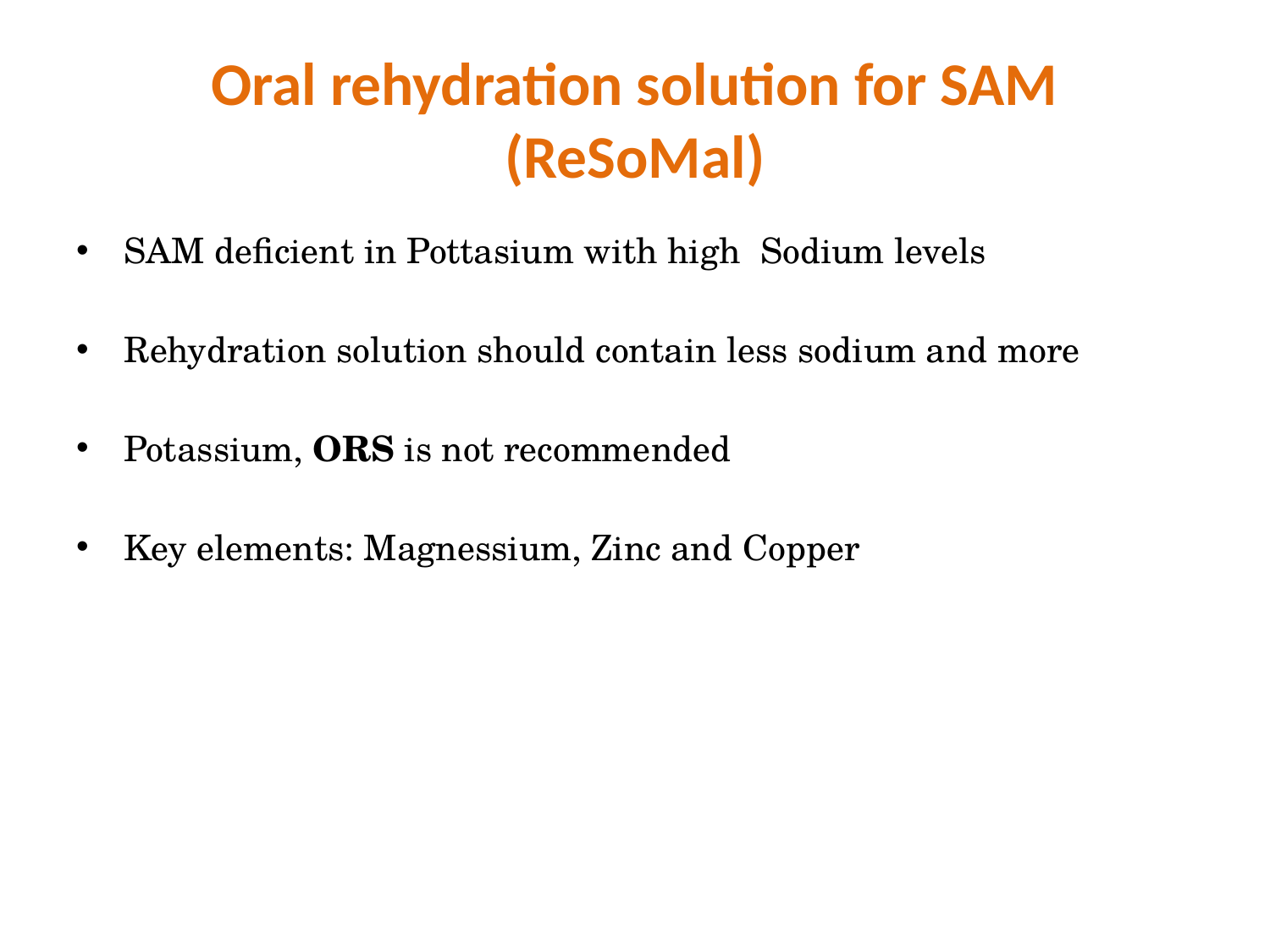

# Oral rehydration solution for SAM (ReSoMal)
SAM deficient in Pottasium with high  Sodium levels

Rehydration solution should contain less sodium and more

Potassium, ORS is not recommended

Key elements: Magnessium, Zinc and Copper